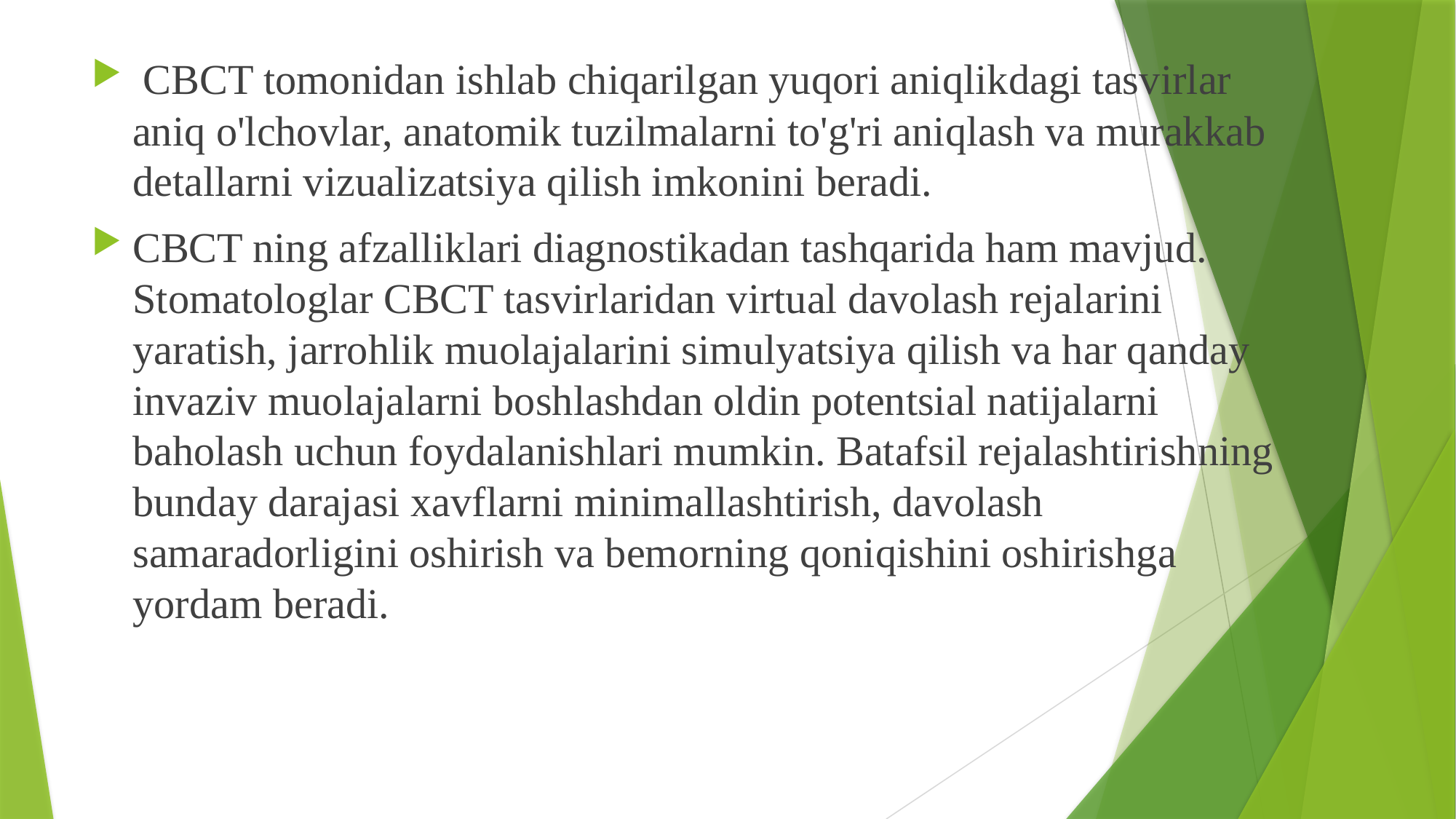

CBCT tomonidan ishlab chiqarilgan yuqori aniqlikdagi tasvirlar aniq o'lchovlar, anatomik tuzilmalarni to'g'ri aniqlash va murakkab detallarni vizualizatsiya qilish imkonini beradi.
CBCT ning afzalliklari diagnostikadan tashqarida ham mavjud. Stomatologlar CBCT tasvirlaridan virtual davolash rejalarini yaratish, jarrohlik muolajalarini simulyatsiya qilish va har qanday invaziv muolajalarni boshlashdan oldin potentsial natijalarni baholash uchun foydalanishlari mumkin. Batafsil rejalashtirishning bunday darajasi xavflarni minimallashtirish, davolash samaradorligini oshirish va bemorning qoniqishini oshirishga yordam beradi.